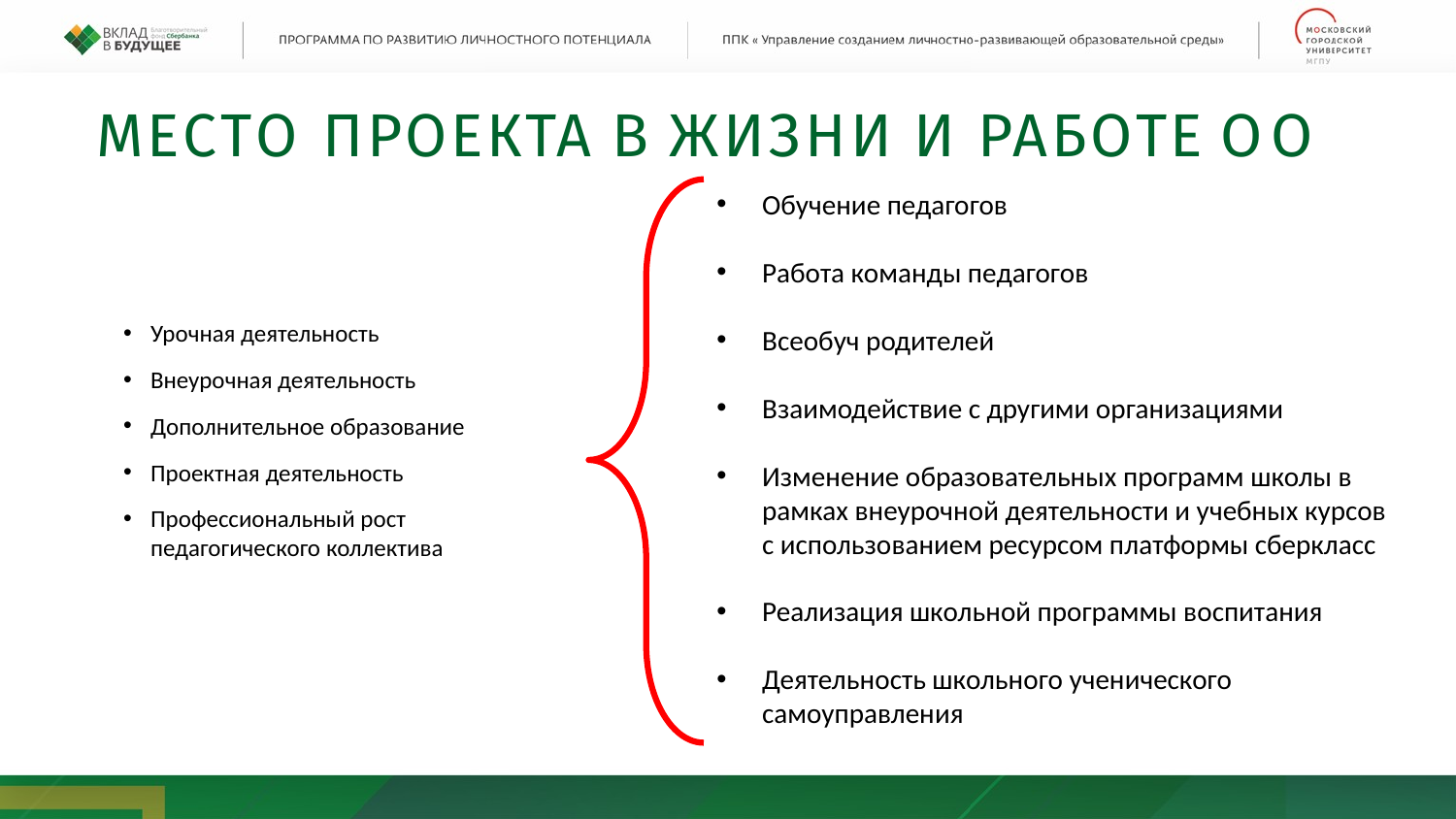

# МЕСТО ПРОЕКТА В ЖИЗНИ И РАБОТЕ ОО

Обучение педагогов

Работа команды педагогов

Всеобуч родителей

Взаимодействие с другими организациями

Изменение образовательных программ школы в рамках внеурочной деятельности и учебных курсов с использованием ресурсом платформы сберкласс

Реализация школьной программы воспитания

Деятельность школьного ученического самоуправления
Урочная деятельность
Внеурочная деятельность
Дополнительное образование
Проектная деятельность
Профессиональный рост педагогического коллектива